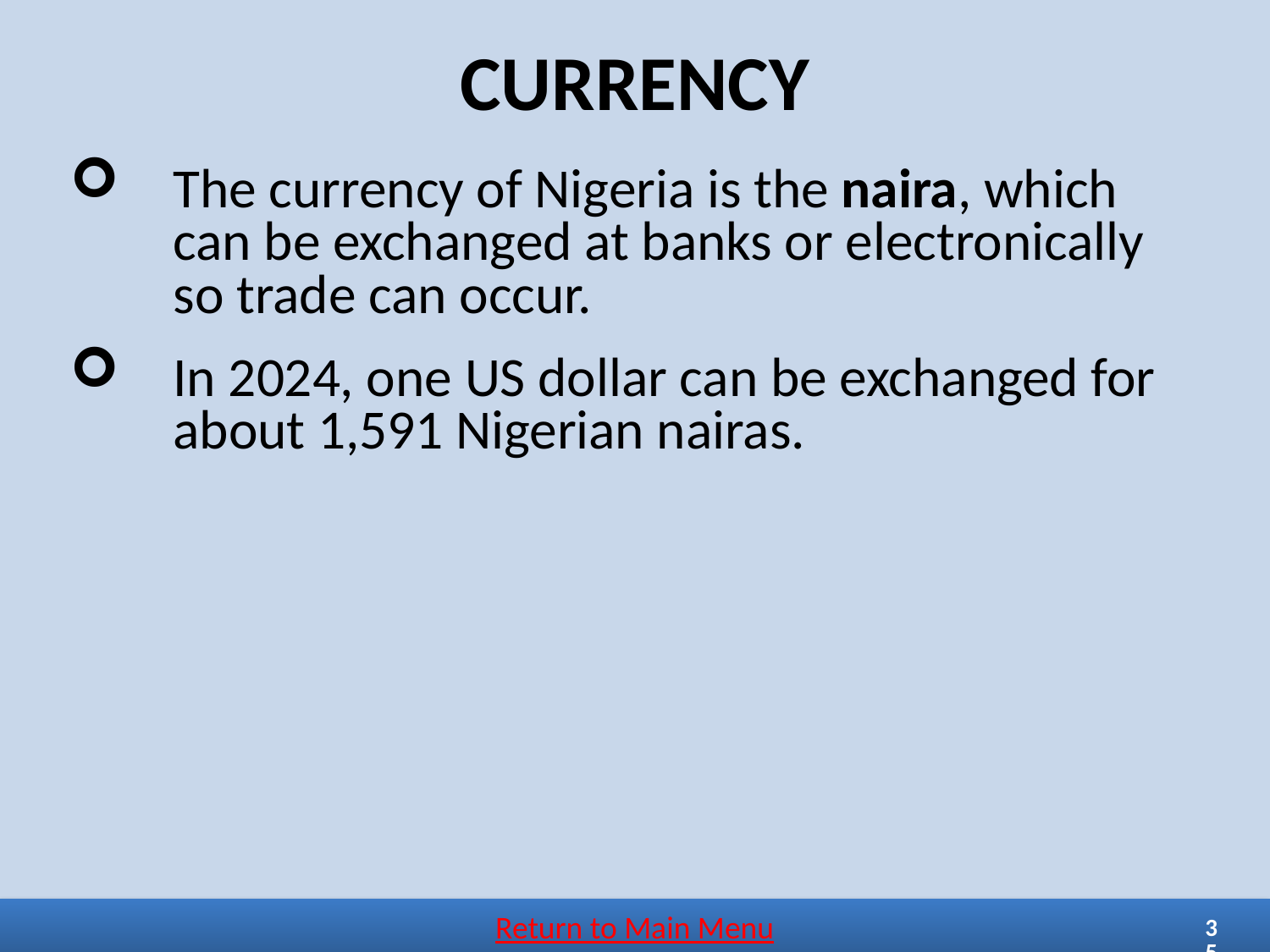

CURRENCY
The currency of Nigeria is the naira, which can be exchanged at banks or electronically so trade can occur.
In 2024, one US dollar can be exchanged for about 1,591 Nigerian nairas.
Return to Main Menu
35